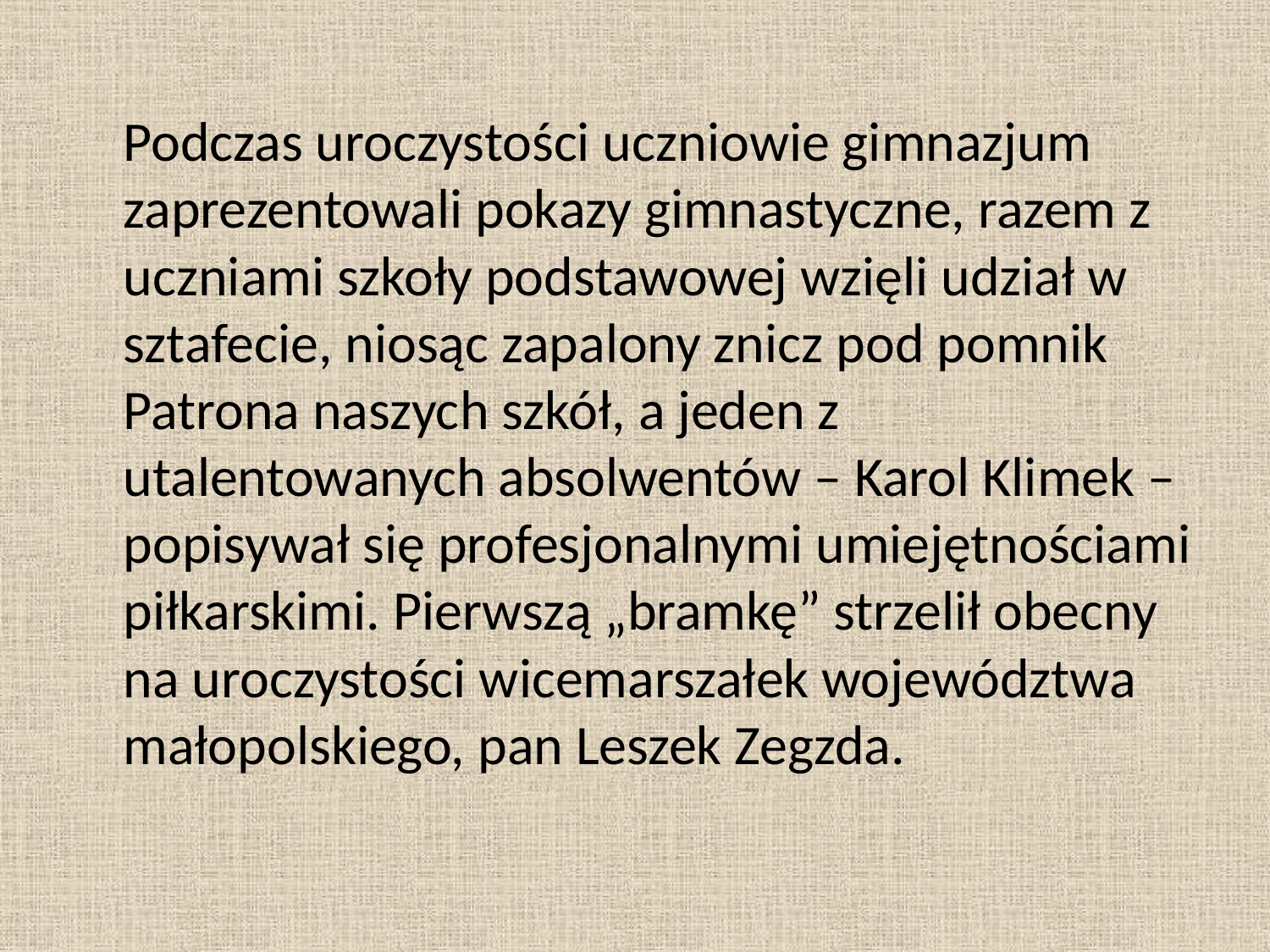

Podczas uroczystości uczniowie gimnazjum zaprezentowali pokazy gimnastyczne, razem z uczniami szkoły podstawowej wzięli udział w sztafecie, niosąc zapalony znicz pod pomnik Patrona naszych szkół, a jeden z utalentowanych absolwentów – Karol Klimek – popisywał się profesjonalnymi umiejętnościami piłkarskimi. Pierwszą „bramkę” strzelił obecny  na uroczystości wicemarszałek województwa małopolskiego, pan Leszek Zegzda.